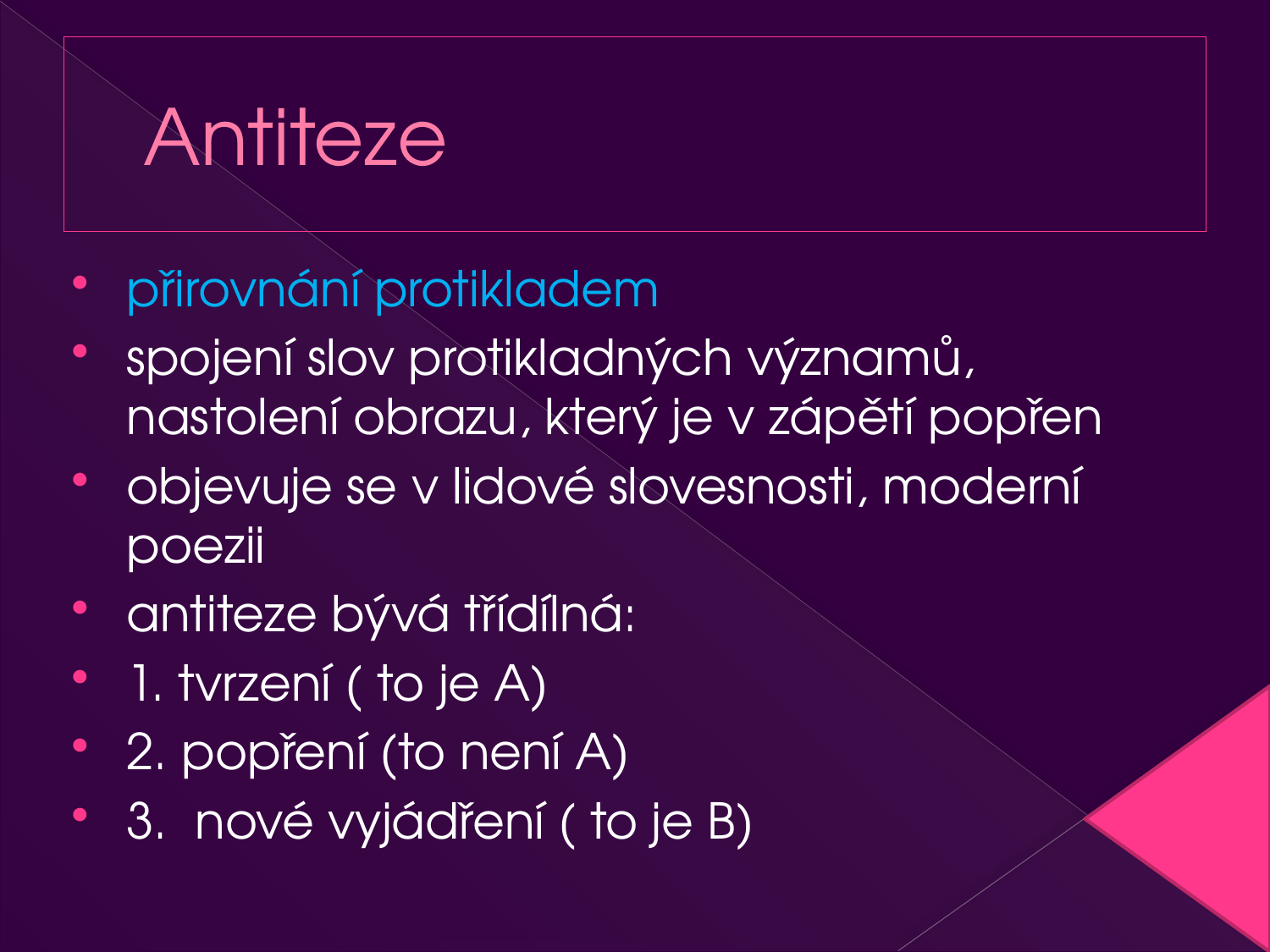

# Antiteze
přirovnání protikladem
spojení slov protikladných významů, nastolení obrazu, který je v zápětí popřen
objevuje se v lidové slovesnosti, moderní poezii
antiteze bývá třídílná:
1. tvrzení ( to je A)
2. popření (to není A)
3.  nové vyjádření ( to je B)